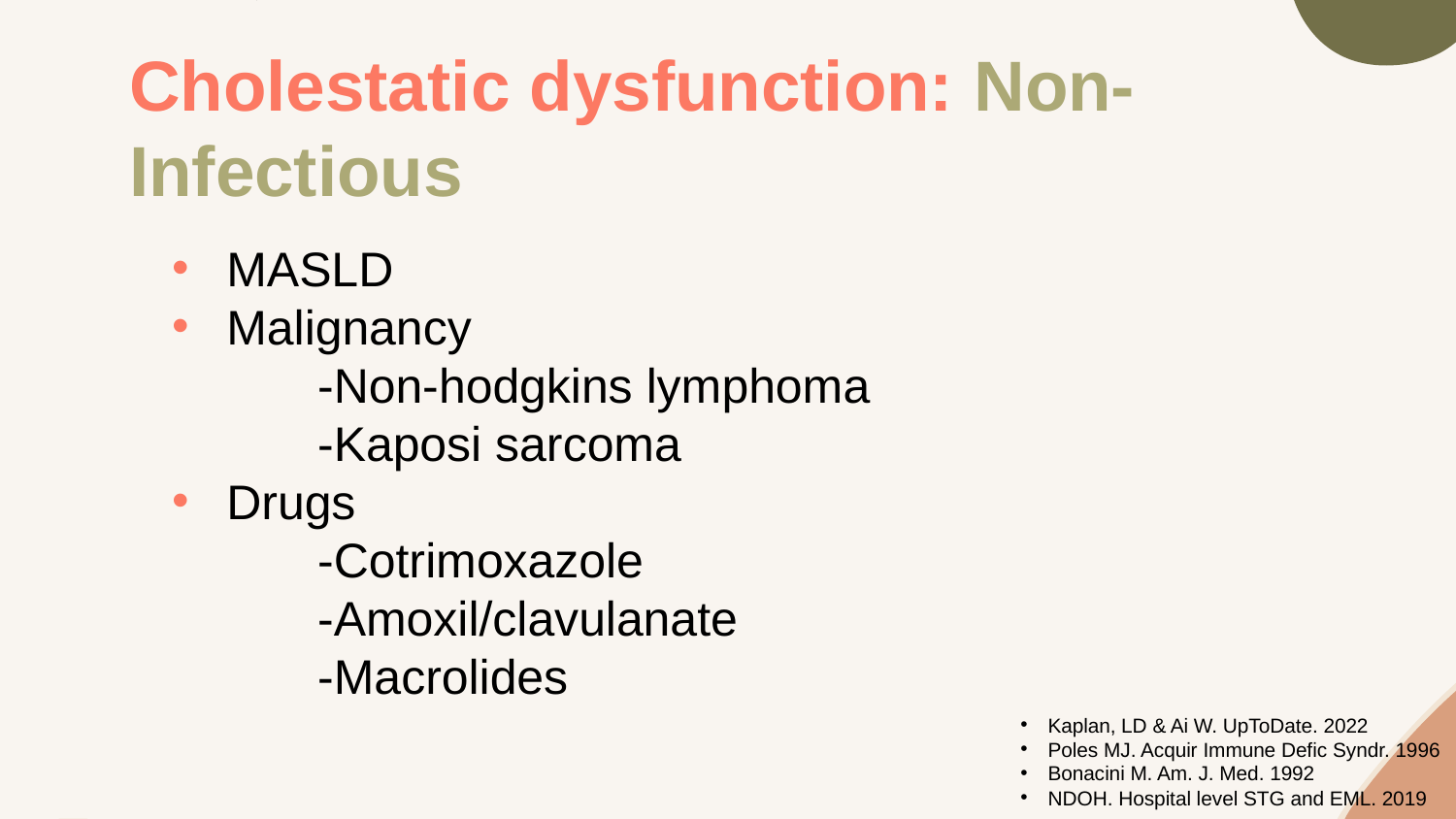

# Cholestatic dysfunction: Non-Infectious
MASLD
Malignancy
	-Non-hodgkins lymphoma
	-Kaposi sarcoma
Drugs
	-Cotrimoxazole
	-Amoxil/clavulanate
	-Macrolides

Kaplan, LD & Ai W. UpToDate. 2022
Poles MJ. Acquir Immune Defic Syndr. 1996
Bonacini M. Am. J. Med. 1992
NDOH. Hospital level STG and EML. 2019